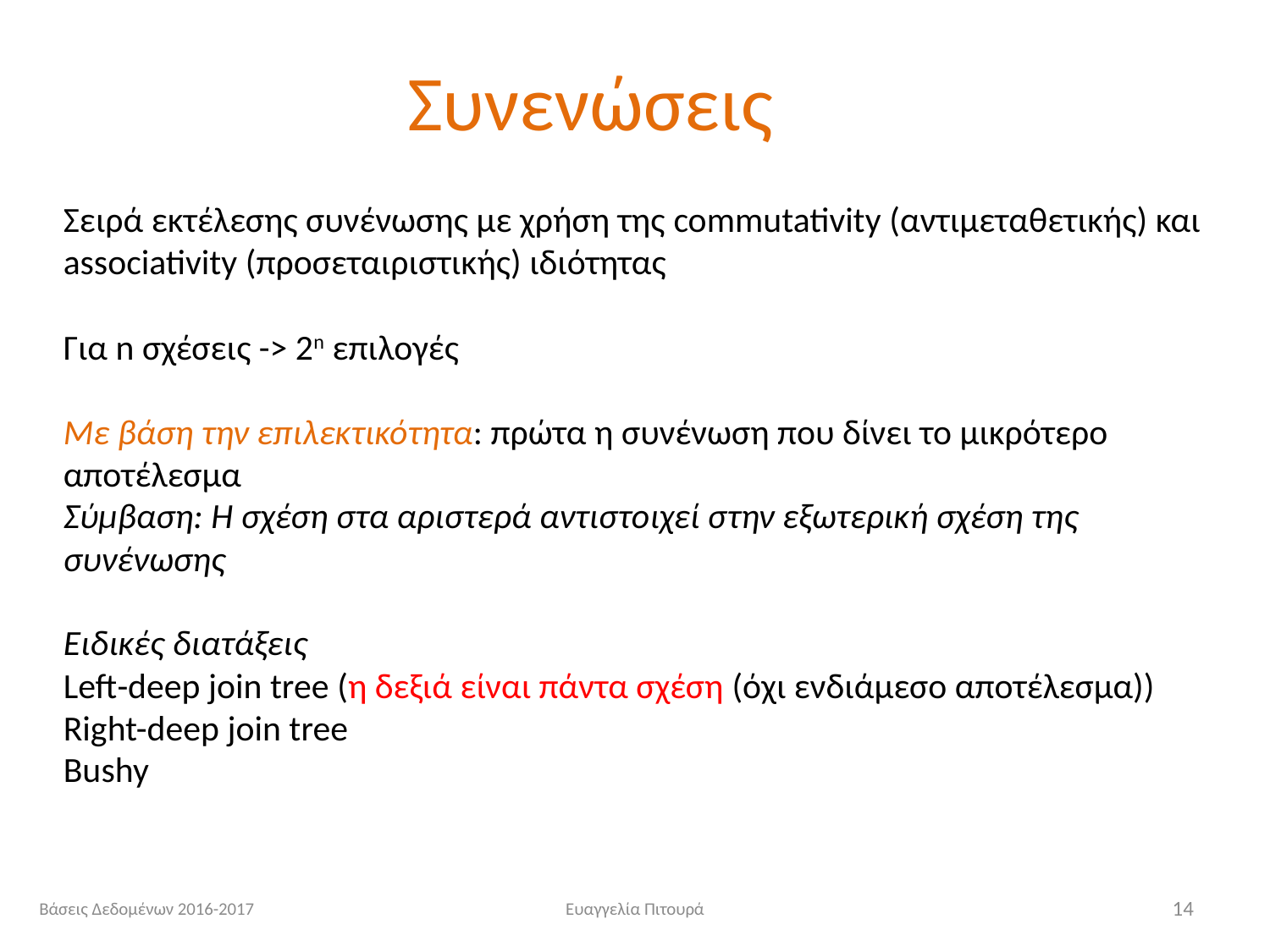

Συνενώσεις
Σειρά εκτέλεσης συνένωσης με χρήση της commutativity (αντιμεταθετικής) και associativity (προσεταιριστικής) ιδιότητας

Για n σχέσεις -> 2n επιλογές

Με βάση την επιλεκτικότητα: πρώτα η συνένωση που δίνει το μικρότερο αποτέλεσμα
Σύμβαση: Η σχέση στα αριστερά αντιστοιχεί στην εξωτερική σχέση της συνένωσης

Ειδικές διατάξεις
Left-deep join tree (η δεξιά είναι πάντα σχέση (όχι ενδιάμεσο αποτέλεσμα))
Right-deep join tree
Bushy
Βάσεις Δεδομένων 2016-2017
Ευαγγελία Πιτουρά
14